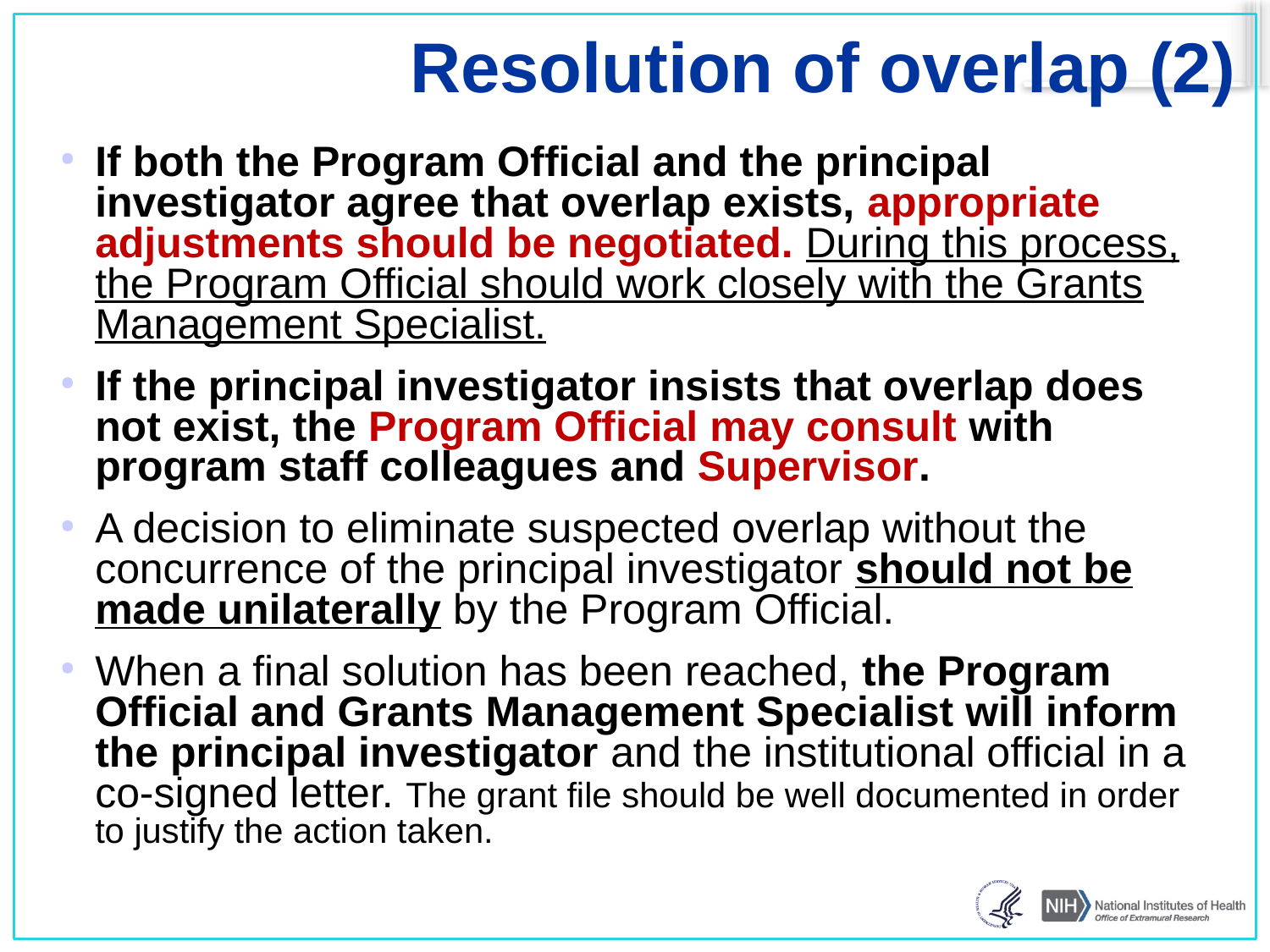

# Resolution of overlap (2)
If both the Program Official and the principal investigator agree that overlap exists, appropriate adjustments should be negotiated. During this process, the Program Official should work closely with the Grants Management Specialist.
If the principal investigator insists that overlap does not exist, the Program Official may consult with program staff colleagues and Supervisor.
A decision to eliminate suspected overlap without the concurrence of the principal investigator should not be made unilaterally by the Program Official.
When a final solution has been reached, the Program Official and Grants Management Specialist will inform the principal investigator and the institutional official in a co‑signed letter. The grant file should be well documented in order to justify the action taken.